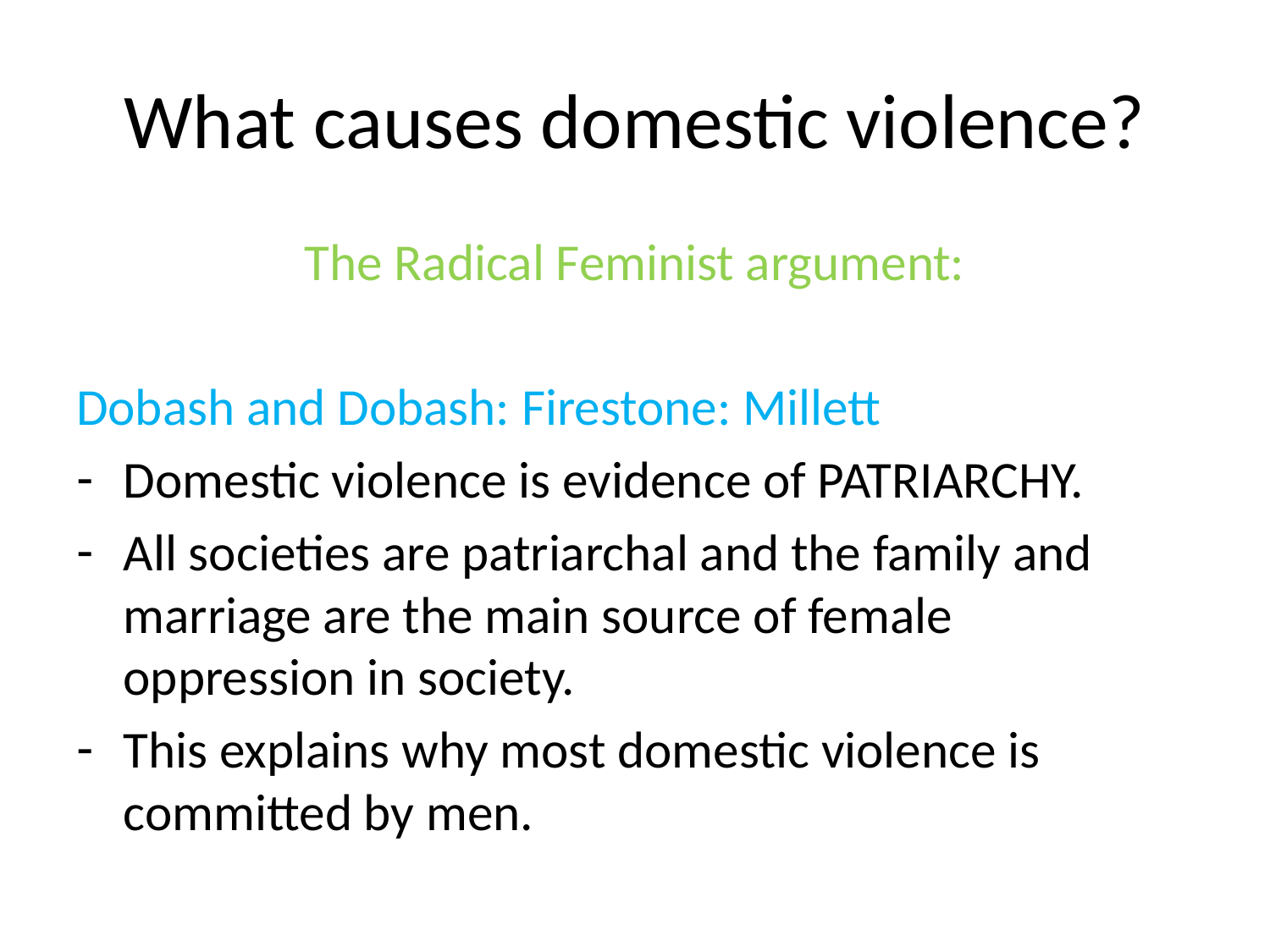

# What causes domestic violence?
The Radical Feminist argument:

Dobash and Dobash: Firestone: Millett
Domestic violence is evidence of PATRIARCHY.
All societies are patriarchal and the family and marriage are the main source of female oppression in society.
This explains why most domestic violence is committed by men.